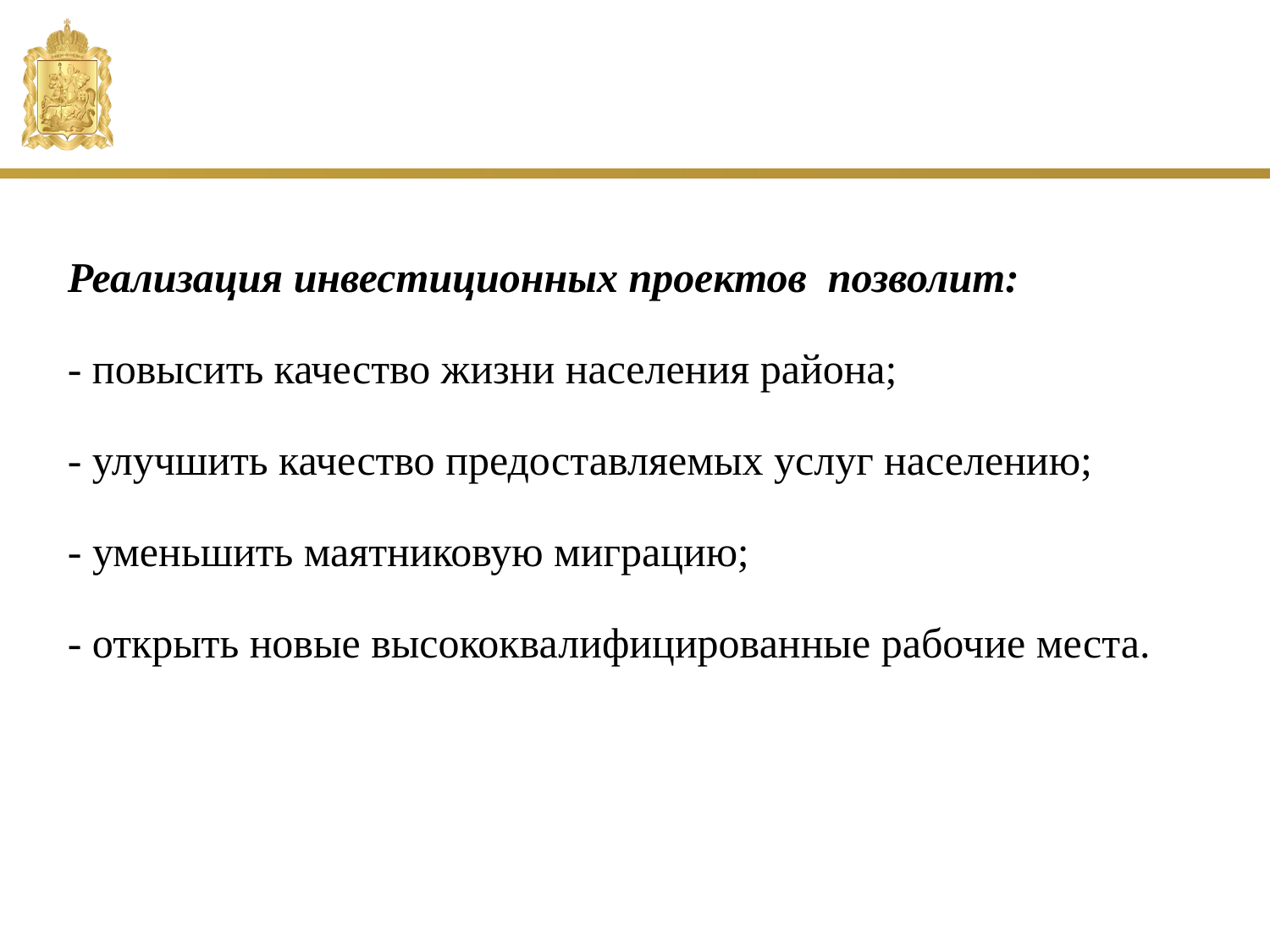

Реализация инвестиционных проектов  позволит:
- повысить качество жизни населения района;
- улучшить качество предоставляемых услуг населению;
- уменьшить маятниковую миграцию;
- открыть новые высококвалифицированные рабочие места.